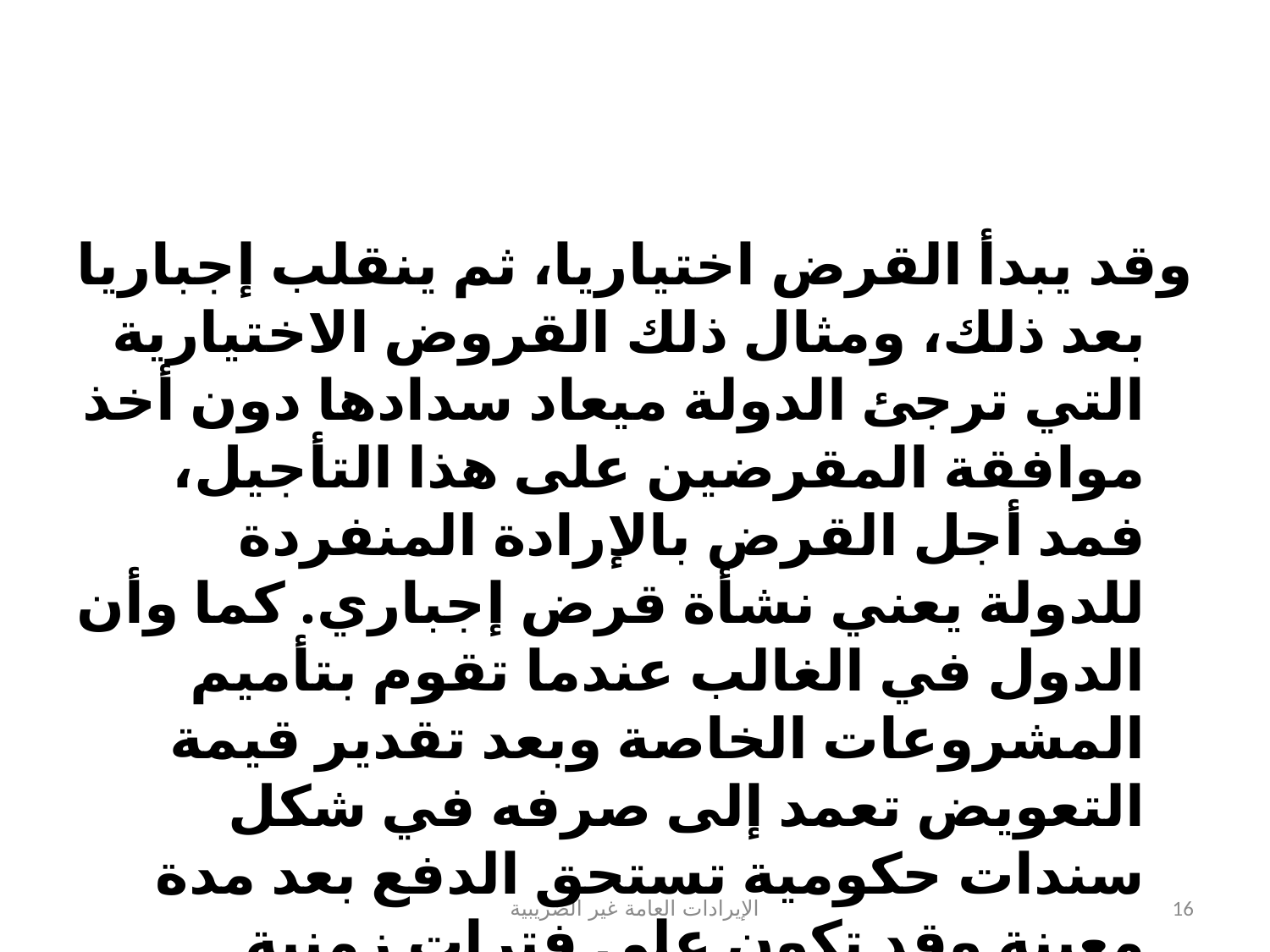

#
وقد يبدأ القرض اختياريا، ثم ينقلب إجباريا بعد ذلك، ومثال ذلك القروض الاختيارية التي ترجئ الدولة ميعاد سدادها دون أخذ موافقة المقرضين على هذا التأجيل، فمد أجل القرض بالإرادة المنفردة للدولة يعني نشأة قرض إجباري. كما وأن الدول في الغالب عندما تقوم بتأميم المشروعات الخاصة وبعد تقدير قيمة التعويض تعمد إلى صرفه في شكل سندات حكومية تستحق الدفع بعد مدة معينة وقد تكون على فترات زمنية طويلة وبذلك تكون حصلت على قيمة التعويض دون موافقة الدائنين.
الإيرادات العامة غير الضريبية
16